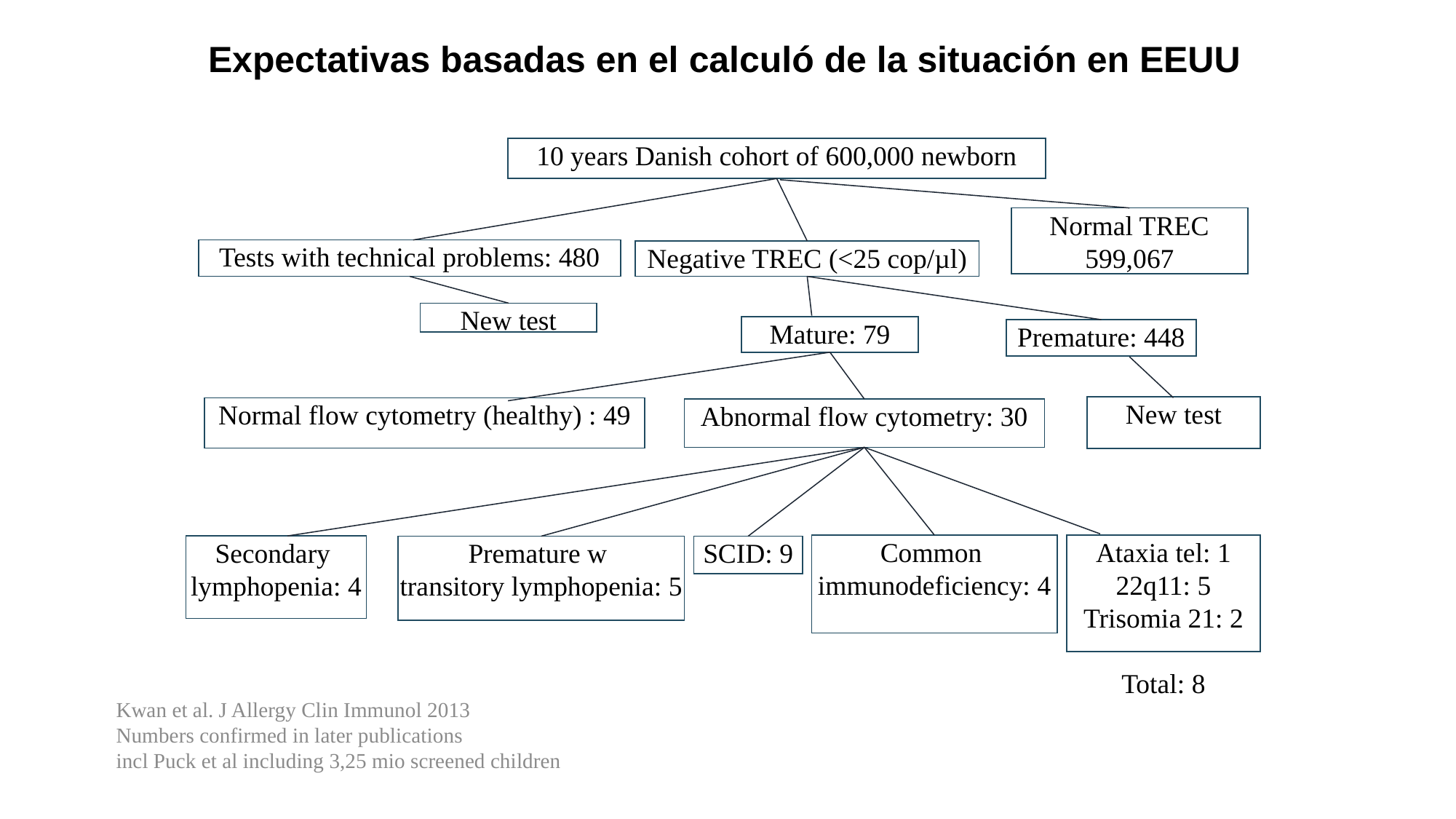

Expectativas basadas en el calculó de la situación en EEUU
10 years Danish cohort of 600,000 newborn
Normal TREC
599,067
Tests with technical problems: 480
Negative TREC (<25 cop/µl)
New test
Mature: 79
Premature: 448
New test
Normal flow cytometry (healthy) : 49
Abnormal flow cytometry: 30
Common
immunodeficiency: 4
Ataxia tel: 1
22q11: 5
Trisomia 21: 2

Total: 8
Secondary
lymphopenia: 4
Premature w
transitory lymphopenia: 5
SCID: 9

Kwan et al. J Allergy Clin Immunol 2013
Numbers confirmed in later publications
incl Puck et al including 3,25 mio screened children